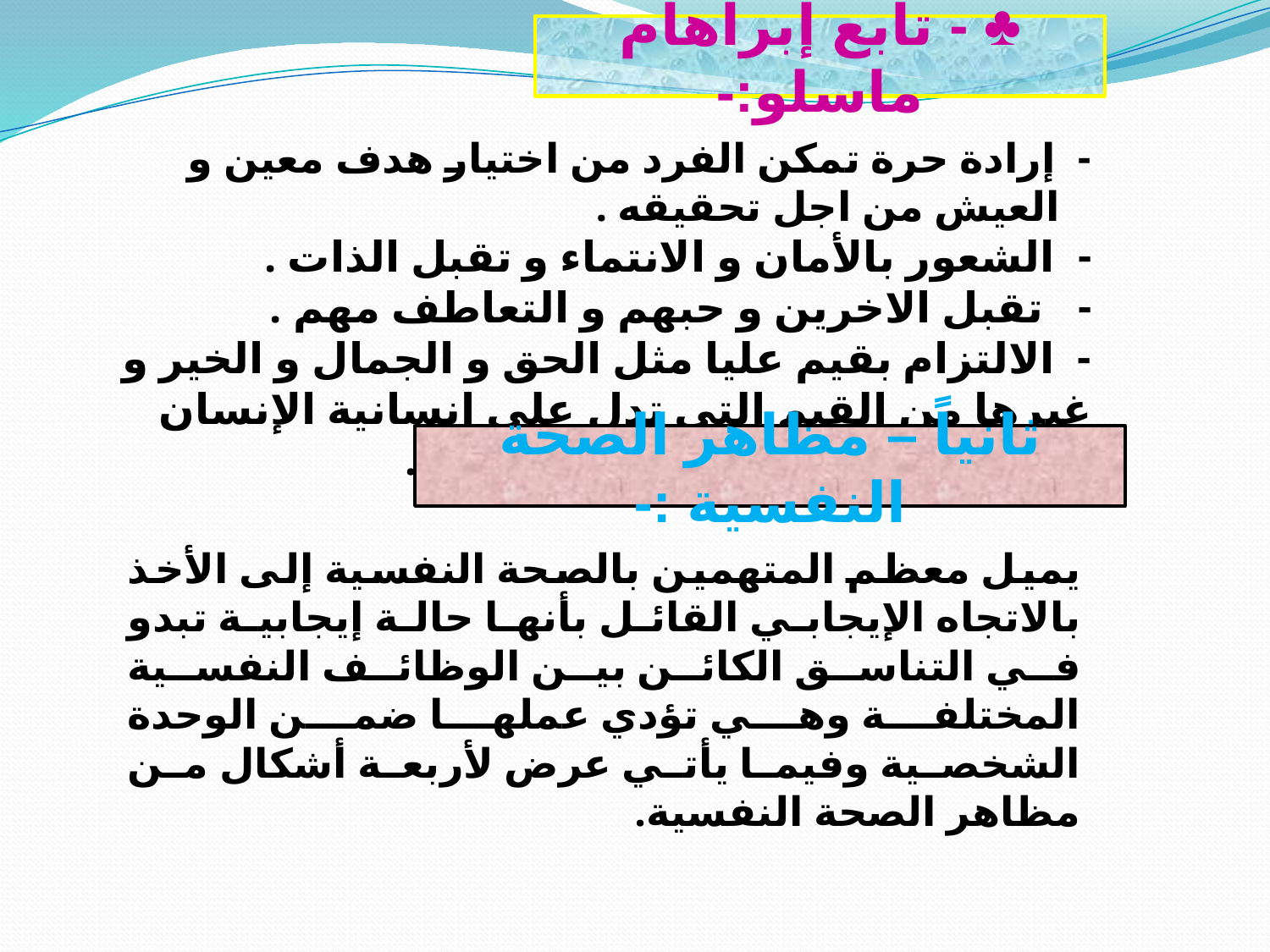

♣ - تابع إبراهام ماسلو:-
-  إرادة حرة تمكن الفرد من اختيار هدف معين و العيش من اجل تحقيقه .
-  الشعور بالأمان و الانتماء و تقبل الذات .
-   تقبل الاخرين و حبهم و التعاطف مهم .
-  الالتزام بقيم عليا مثل الحق و الجمال و الخير و غيرها من القيم التي تدل على انسانية الإنسان الكاملة و يعبر عن الصحة النفسية .
ثانياً – مظاهر الصحة النفسية :-
   يميل معظم المتهمين بالصحة النفسية إلى الأخذ بالاتجاه الإيجابي القائل بأنها حالة إيجابية تبدو في التناسق الكائن بين الوظائف النفسية المختلفة وهي تؤدي عملها ضمن الوحدة الشخصية وفيما يأتي عرض لأربعة أشكال من مظاهر الصحة النفسية.